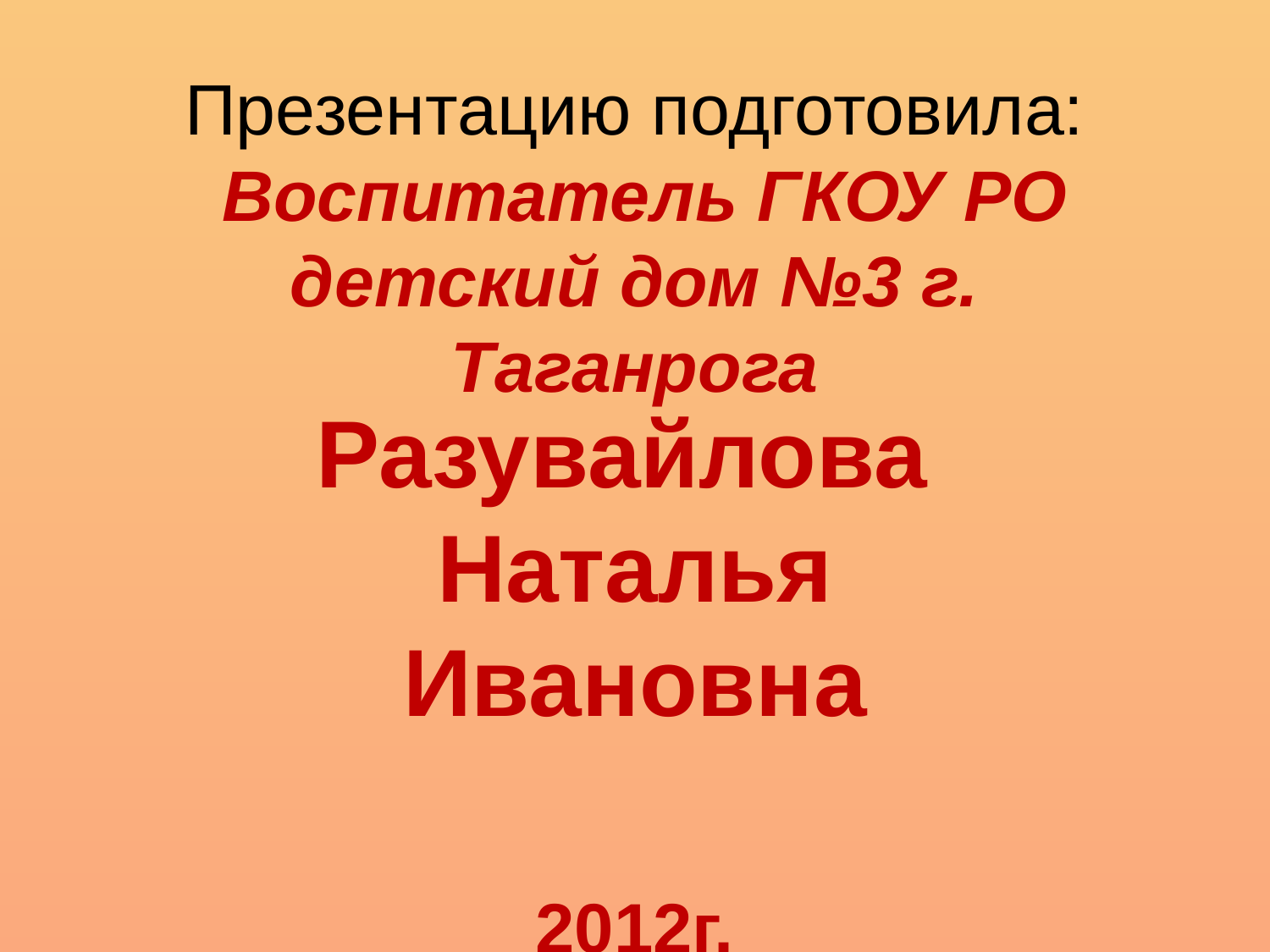

# Презентацию подготовила: Воспитатель ГКОУ РО детский дом №3 г. Таганрога
Разувайлова  Наталья Ивановна

2012г.